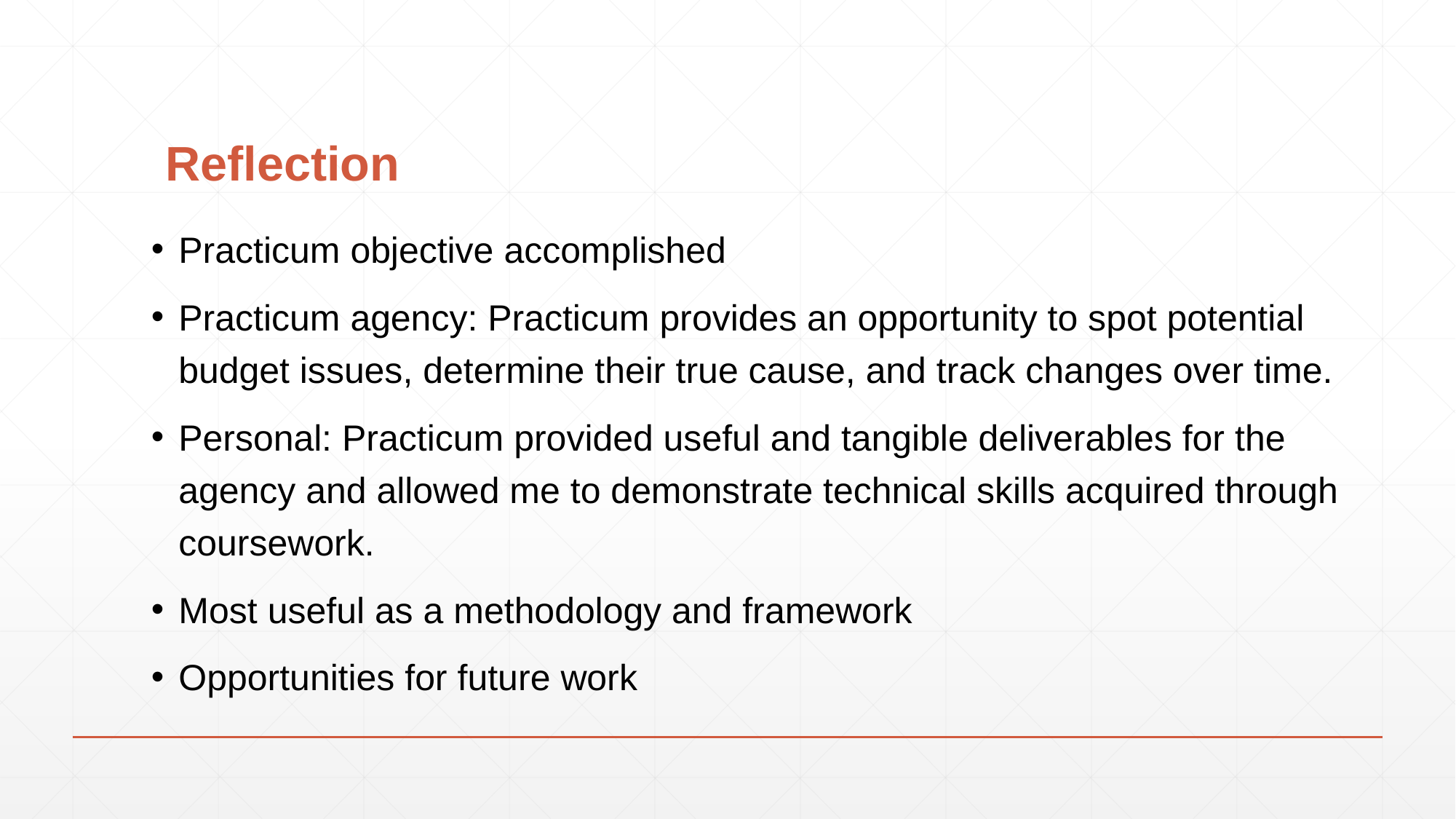

# Reflection
Practicum objective accomplished
Practicum agency: Practicum provides an opportunity to spot potential budget issues, determine their true cause, and track changes over time.
Personal: Practicum provided useful and tangible deliverables for the agency and allowed me to demonstrate technical skills acquired through coursework.
Most useful as a methodology and framework
Opportunities for future work